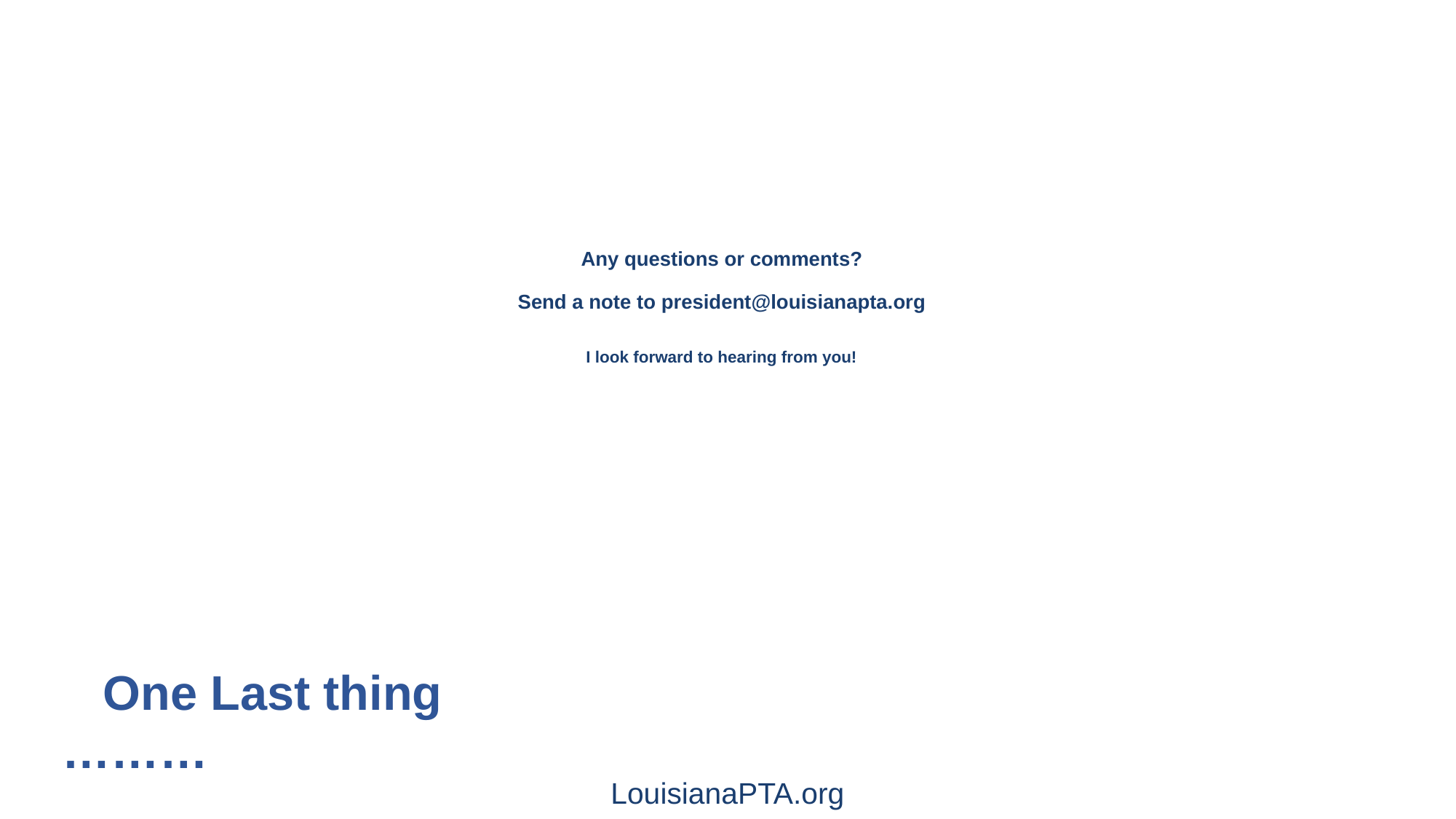

# Any questions or comments? Send a note to president@louisianapta.org I look forward to hearing from you!
   One Last thing ………
LouisianaPTA.org